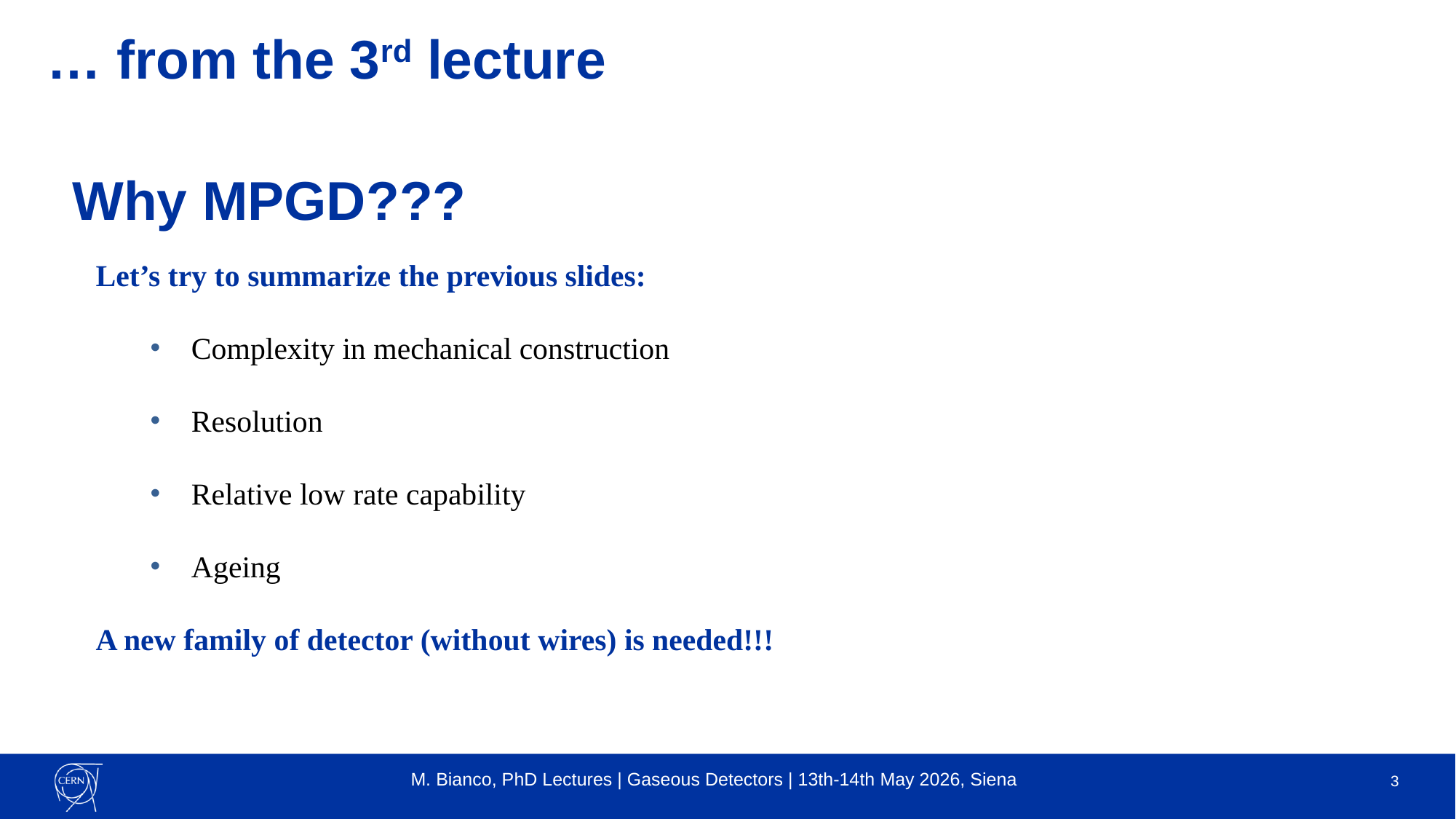

… from the 3rd lecture
# Why MPGD???
Let’s try to summarize the previous slides:

Complexity in mechanical construction

Resolution

Relative low rate capability

Ageing

A new family of detector (without wires) is needed!!!

M. Bianco, PhD Lectures | Gaseous Detectors | 13th-14th May 2026, Siena
3